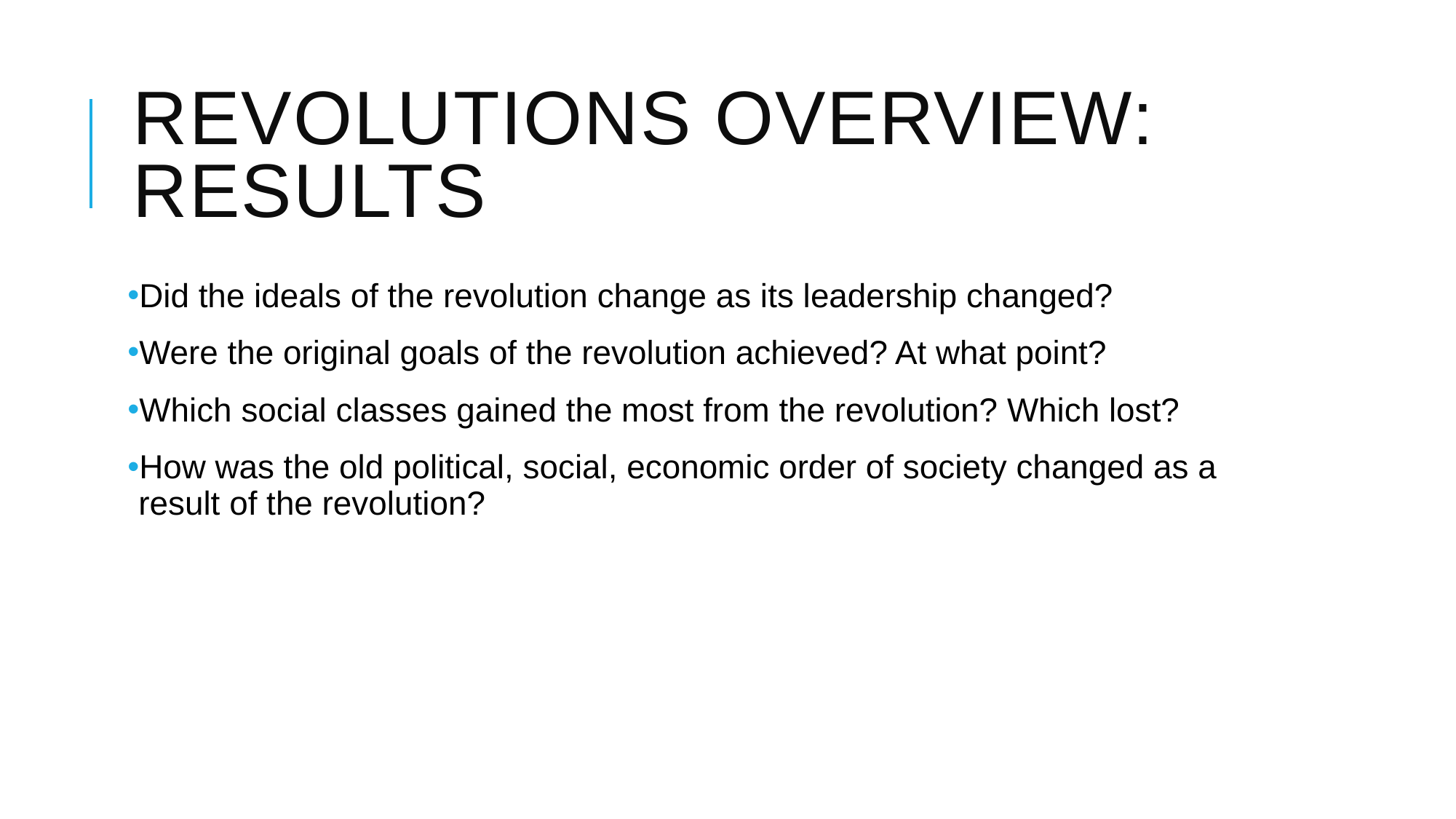

# Revolutions Overview: Results
Did the ideals of the revolution change as its leadership changed?
Were the original goals of the revolution achieved? At what point?
Which social classes gained the most from the revolution? Which lost?
How was the old political, social, economic order of society changed as a result of the revolution?